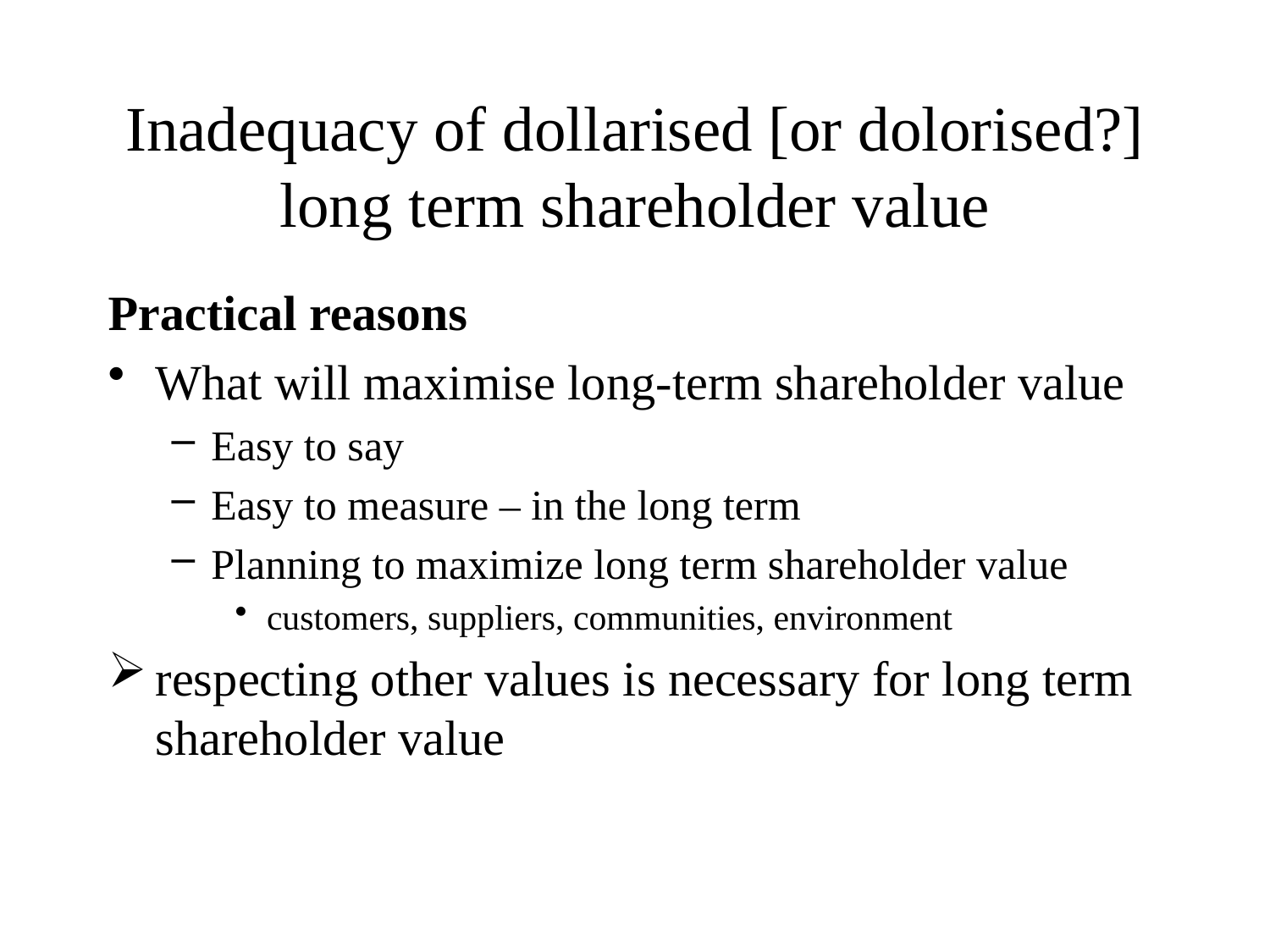

# Inadequacy of dollarised [or dolorised?] long term shareholder value
Practical reasons
What will maximise long-term shareholder value
Easy to say
Easy to measure – in the long term
Planning to maximize long term shareholder value
customers, suppliers, communities, environment
respecting other values is necessary for long term shareholder value